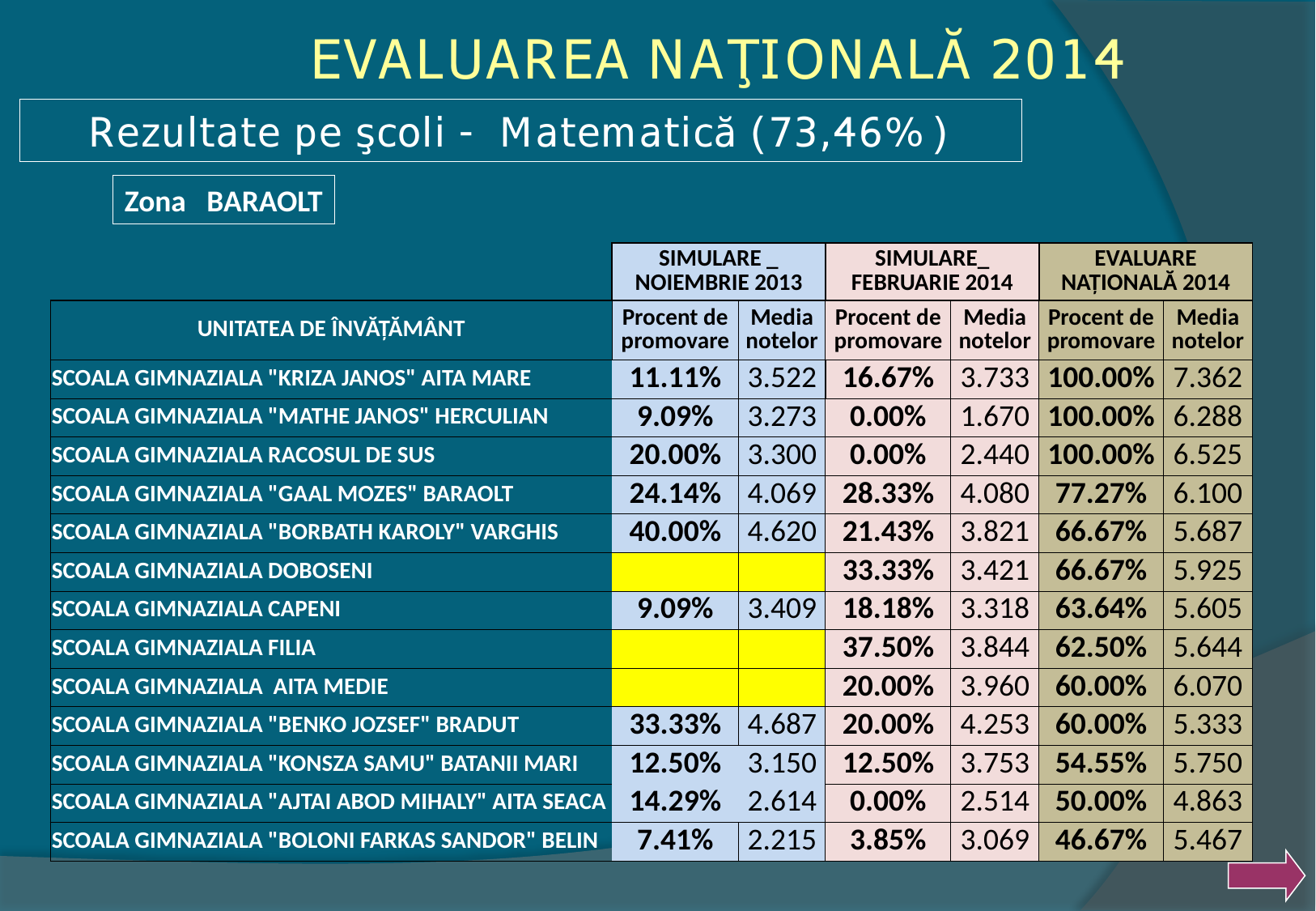

EVALUAREA NAŢIONALĂ 2014
# Rezultate pe şcoli -  Matematică (73,46%)
Zona   BARAOLT
|  | SIMULARE \_ NOIEMBRIE 2013 |  | SIMULARE\_ FEBRUARIE 2014 |  | EVALUARE NAȚIONALĂ 2014 |  |
| --- | --- | --- | --- | --- | --- | --- |
| UNITATEA DE ÎNVĂȚĂMÂNT | Procent de promovare | Media notelor | Procent de promovare | Media notelor | Procent de promovare | Media notelor |
| SCOALA GIMNAZIALA "KRIZA JANOS" AITA MARE | 11.11% | 3.522 | 16.67% | 3.733 | 100.00% | 7.362 |
| SCOALA GIMNAZIALA "MATHE JANOS" HERCULIAN | 9.09% | 3.273 | 0.00% | 1.670 | 100.00% | 6.288 |
| SCOALA GIMNAZIALA RACOSUL DE SUS | 20.00% | 3.300 | 0.00% | 2.440 | 100.00% | 6.525 |
| SCOALA GIMNAZIALA "GAAL MOZES" BARAOLT | 24.14% | 4.069 | 28.33% | 4.080 | 77.27% | 6.100 |
| SCOALA GIMNAZIALA "BORBATH KAROLY" VARGHIS | 40.00% | 4.620 | 21.43% | 3.821 | 66.67% | 5.687 |
| SCOALA GIMNAZIALA DOBOSENI |  |  | 33.33% | 3.421 | 66.67% | 5.925 |
| SCOALA GIMNAZIALA CAPENI | 9.09% | 3.409 | 18.18% | 3.318 | 63.64% | 5.605 |
| SCOALA GIMNAZIALA FILIA |  |  | 37.50% | 3.844 | 62.50% | 5.644 |
| SCOALA GIMNAZIALA AITA MEDIE |  |  | 20.00% | 3.960 | 60.00% | 6.070 |
| SCOALA GIMNAZIALA "BENKO JOZSEF" BRADUT | 33.33% | 4.687 | 20.00% | 4.253 | 60.00% | 5.333 |
| SCOALA GIMNAZIALA "KONSZA SAMU" BATANII MARI | 12.50% | 3.150 | 12.50% | 3.753 | 54.55% | 5.750 |
| SCOALA GIMNAZIALA "AJTAI ABOD MIHALY" AITA SEACA | 14.29% | 2.614 | 0.00% | 2.514 | 50.00% | 4.863 |
| SCOALA GIMNAZIALA "BOLONI FARKAS SANDOR" BELIN | 7.41% | 2.215 | 3.85% | 3.069 | 46.67% | 5.467 |